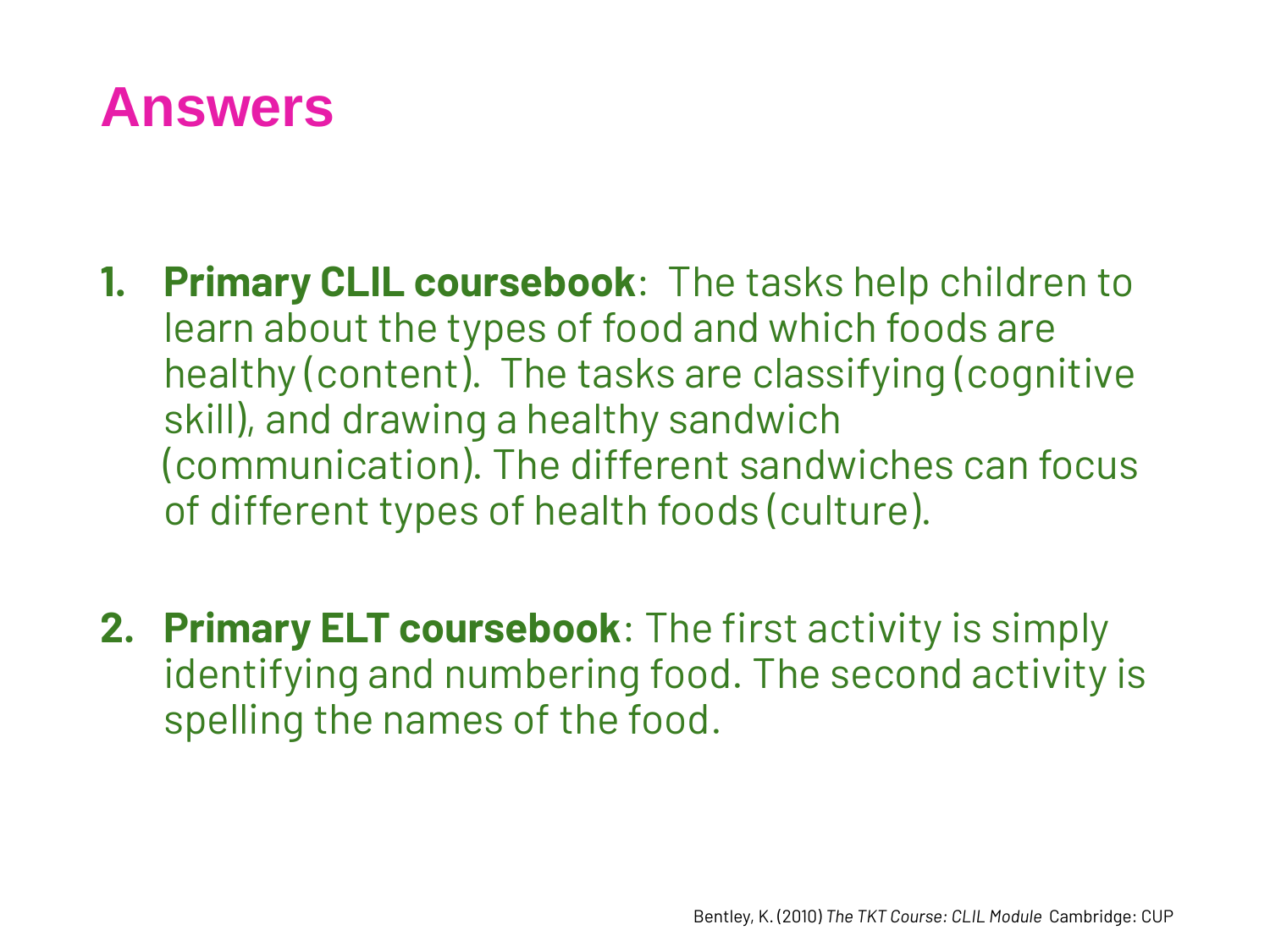

# Answers
Primary CLIL coursebook:  The tasks help children to learn about the types of food and which foods are healthy (content).  The tasks are classifying (cognitive skill), and drawing a healthy sandwich (communication). The different sandwiches can focus of different types of health foods (culture).

Primary ELT coursebook: The first activity is simply identifying and numbering food. The second activity is spelling the names of the food.
Bentley, K. (2010) The TKT Course: CLIL Module  Cambridge: CUP